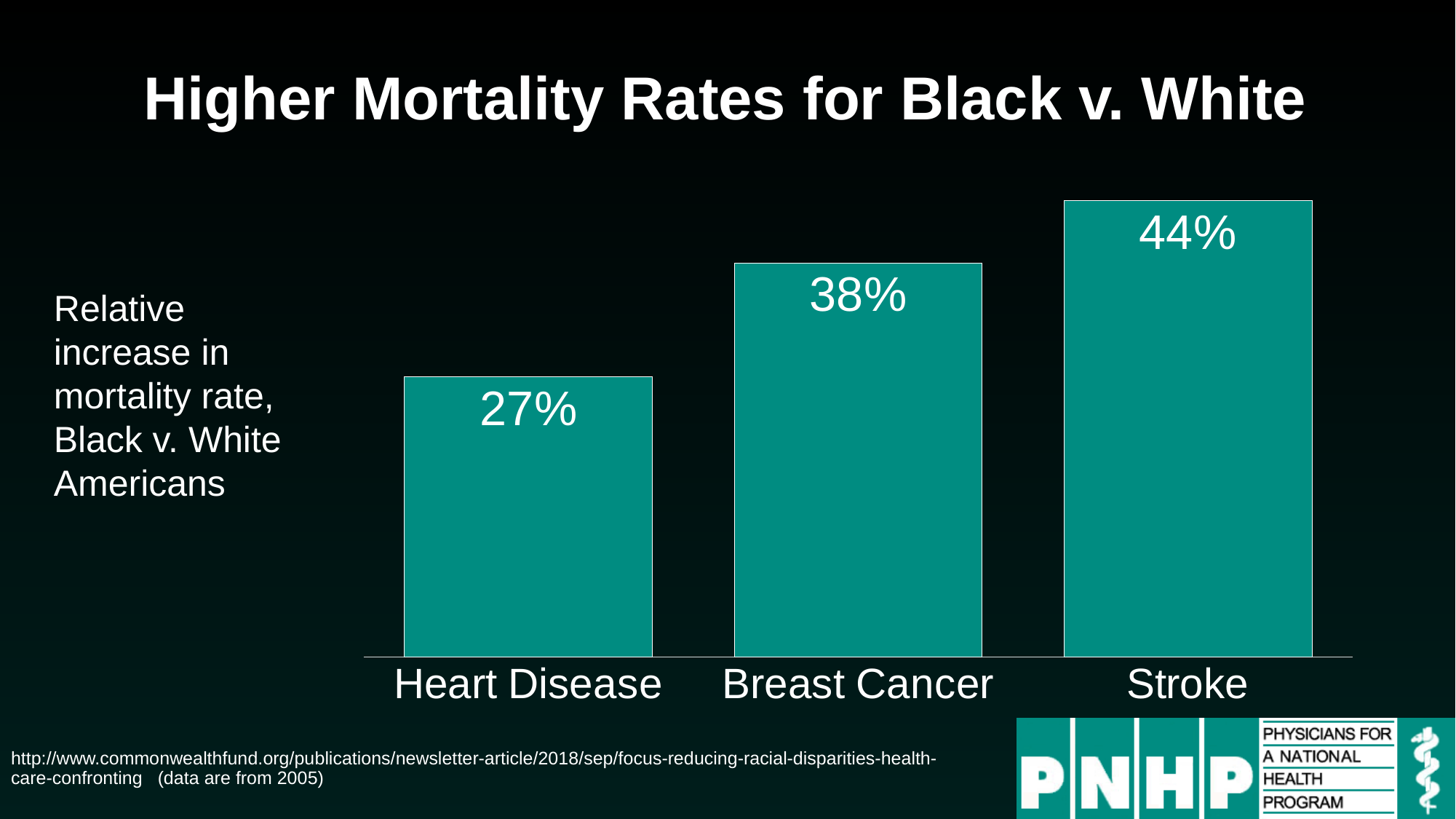

# Higher Mortality Rates for Black v. White

### Chart

| Category | Series 1 |
|---|---|
| Heart Disease | 0.27 |
| Breast Cancer | 0.38 |
| Stroke | 0.44 |
Relative increase in mortality rate, Black v. White Americans
http://www.commonwealthfund.org/publications/newsletter-article/2018/sep/focus-reducing-racial-disparities-health-care-confronting   (data are from 2005)